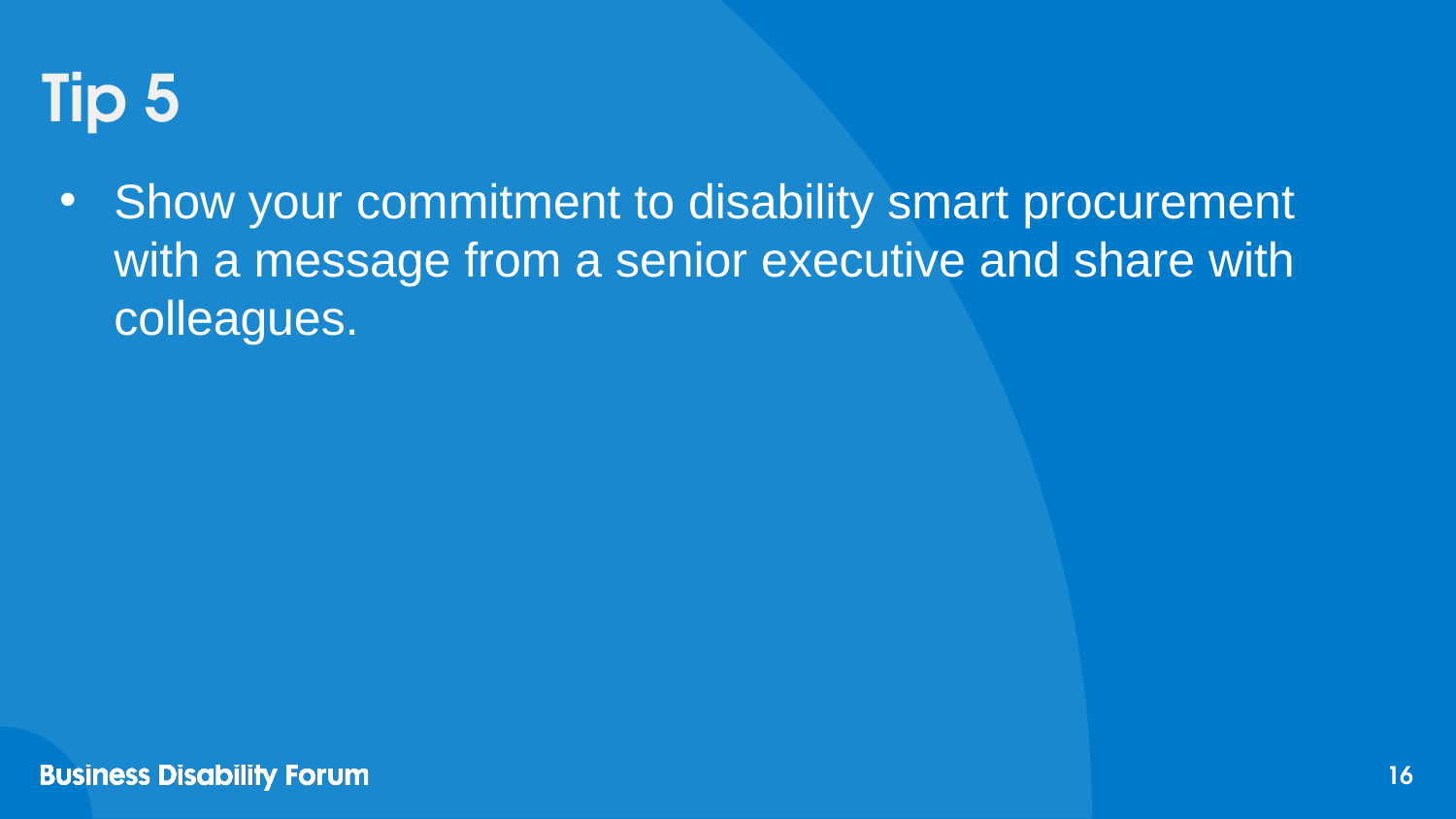

# Tip 5
Show your commitment to disability smart procurement with a message from a senior executive and share with colleagues.